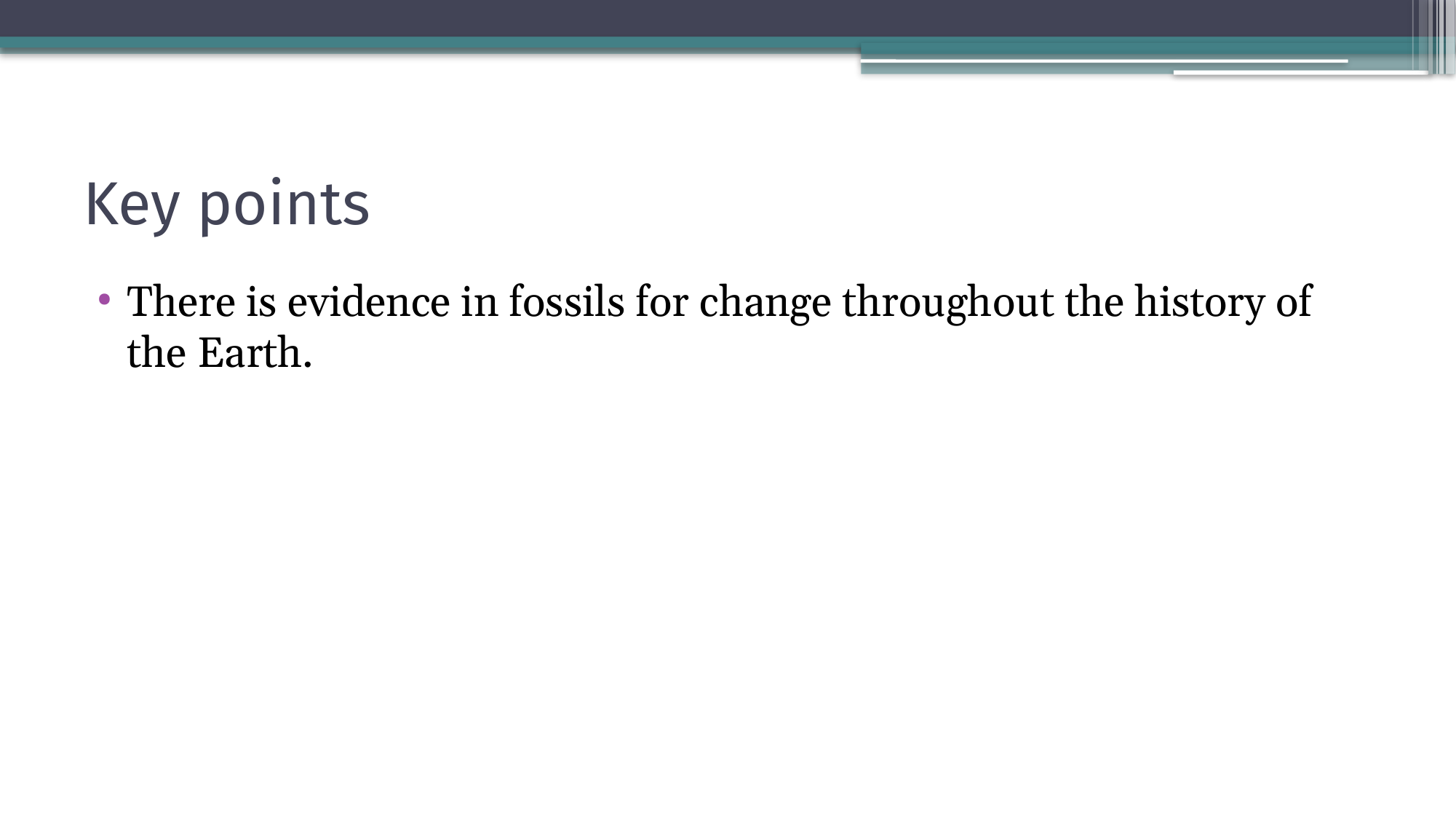

# Key points
There is evidence in fossils for change throughout the history of the Earth.